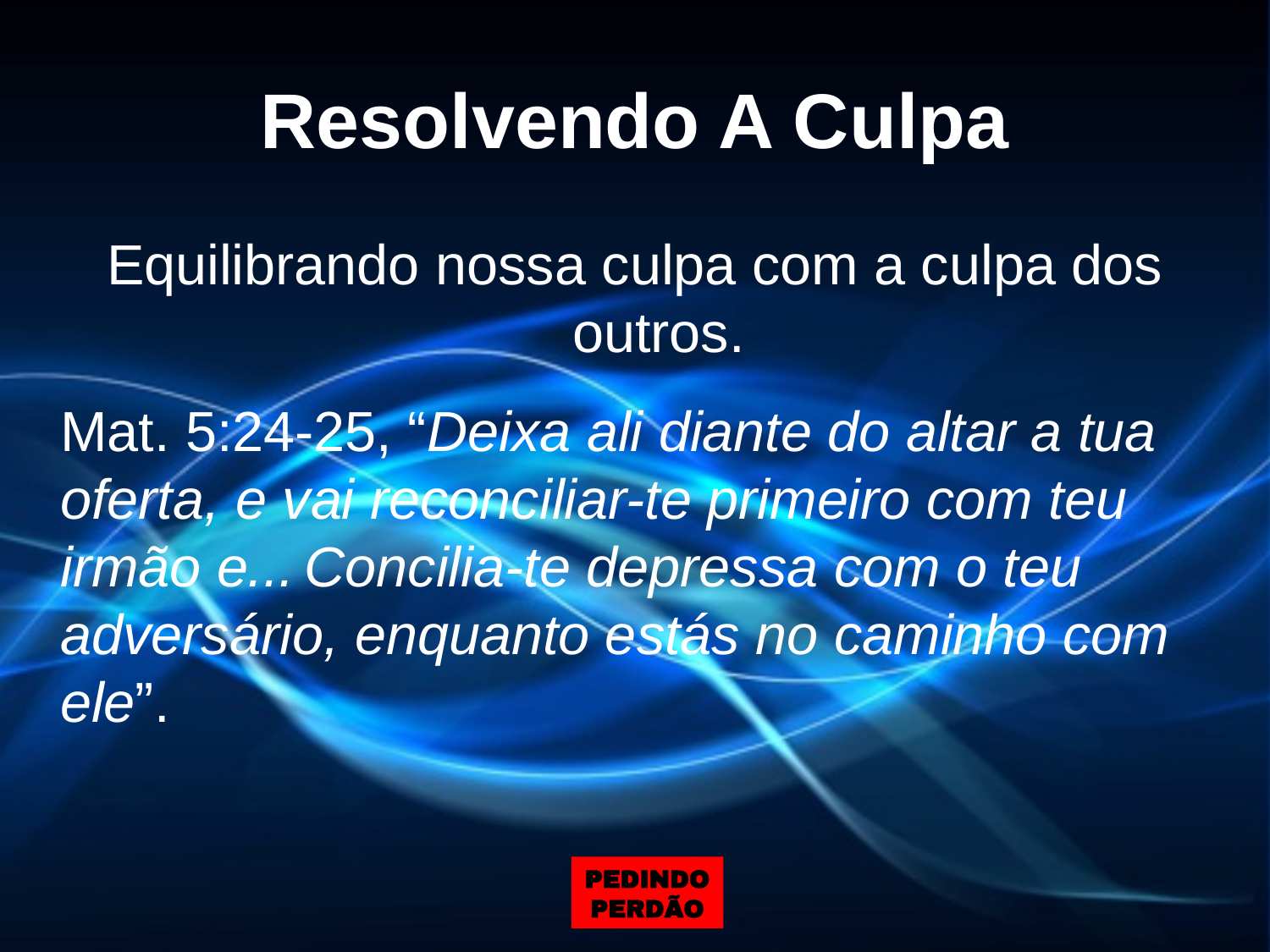

# Resolvendo A Culpa
Equilibrando nossa culpa com a culpa dos outros.

	Mat. 5:24-25, “Deixa ali diante do altar a tua oferta, e vai reconciliar-te primeiro com teu irmão e... Concilia-te depressa com o teu adversário, enquanto estás no caminho com ele”.
PEDINDO PERDÃO